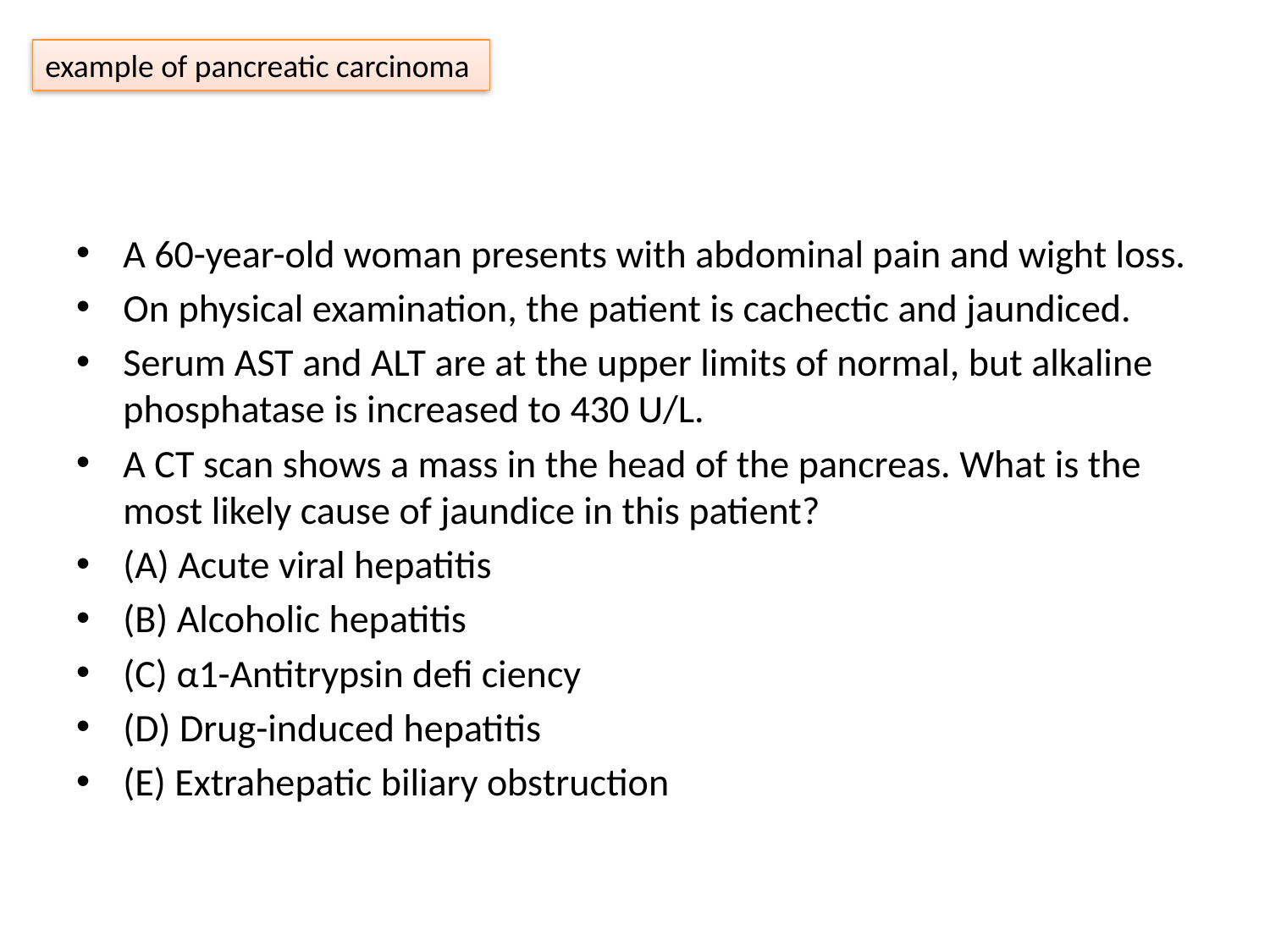

#
example of pancreatic carcinoma
A 60-year-old woman presents with abdominal pain and wight loss.
On physical examination, the patient is cachectic and jaundiced.
Serum AST and ALT are at the upper limits of normal, but alkaline phosphatase is increased to 430 U/L.
A CT scan shows a mass in the head of the pancreas. What is the most likely cause of jaundice in this patient?
(A) Acute viral hepatitis
(B) Alcoholic hepatitis
(C) α1-Antitrypsin defi ciency
(D) Drug-induced hepatitis
(E) Extrahepatic biliary obstruction